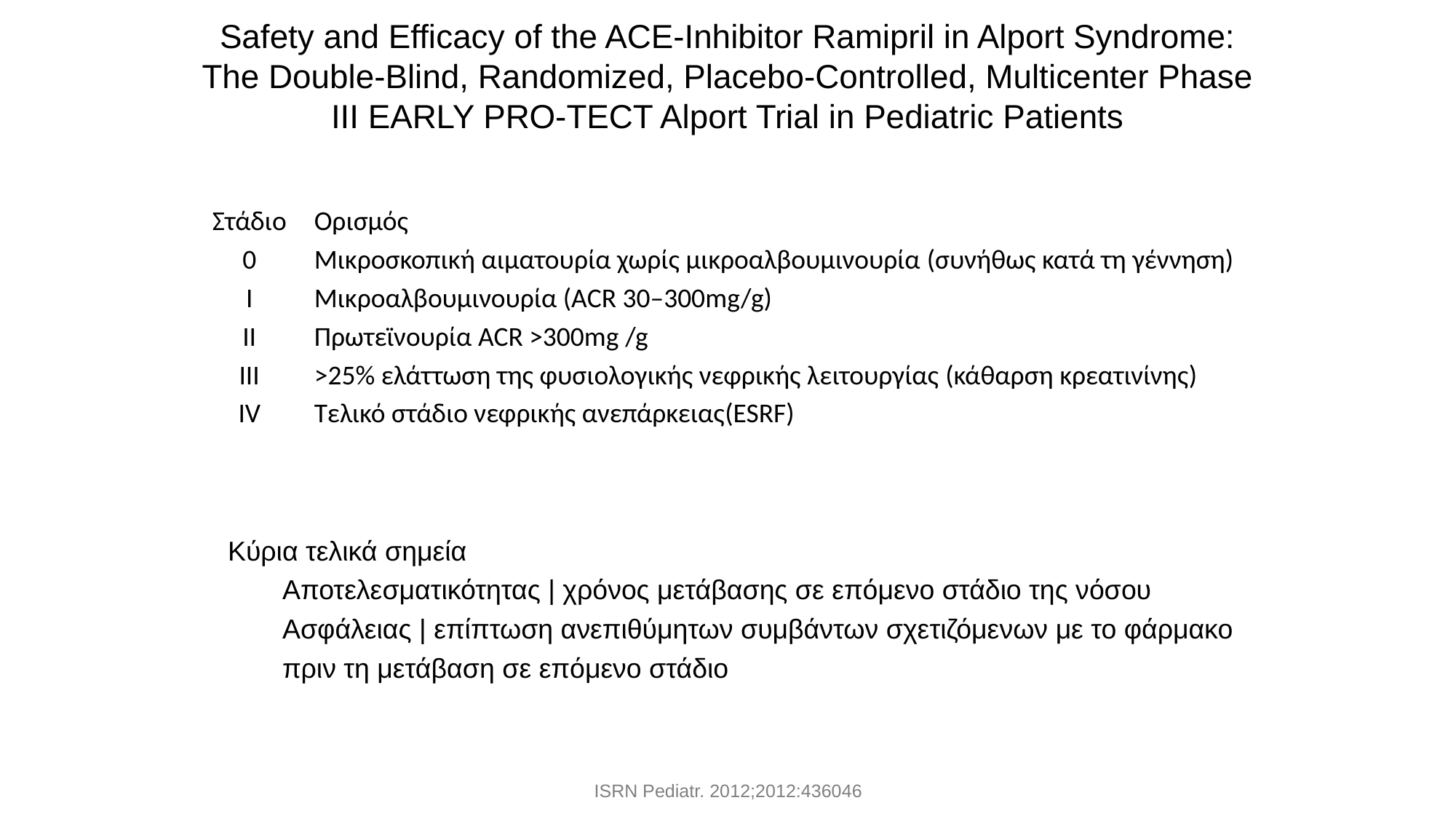

# Safety and Efficacy of the ACE-Inhibitor Ramipril in Alport Syndrome: The Double-Blind, Randomized, Placebo-Controlled, Multicenter Phase III EARLY PRO-TECT Alport Trial in Pediatric Patients
| Στάδιο | Ορισμός |
| --- | --- |
| 0 | Μικροσκοπική αιματουρία χωρίς μικροαλβουμινουρία (συνήθως κατά τη γέννηση) |
| I | Μικροαλβουμινουρία (ACR 30–300mg/g) |
| II | Πρωτεϊνουρία ACR >300mg /g |
| III | >25% ελάττωση της φυσιολογικής νεφρικής λειτουργίας (κάθαρση κρεατινίνης) |
| IV | Τελικό στάδιο νεφρικής ανεπάρκειας(ESRF) |
Κύρια τελικά σημεία
Αποτελεσματικότητας | χρόνος μετάβασης σε επόμενο στάδιο της νόσου
Ασφάλειας | επίπτωση ανεπιθύμητων συμβάντων σχετιζόμενων με το φάρμακο πριν τη μετάβαση σε επόμενο στάδιο
ISRN Pediatr. 2012;2012:436046